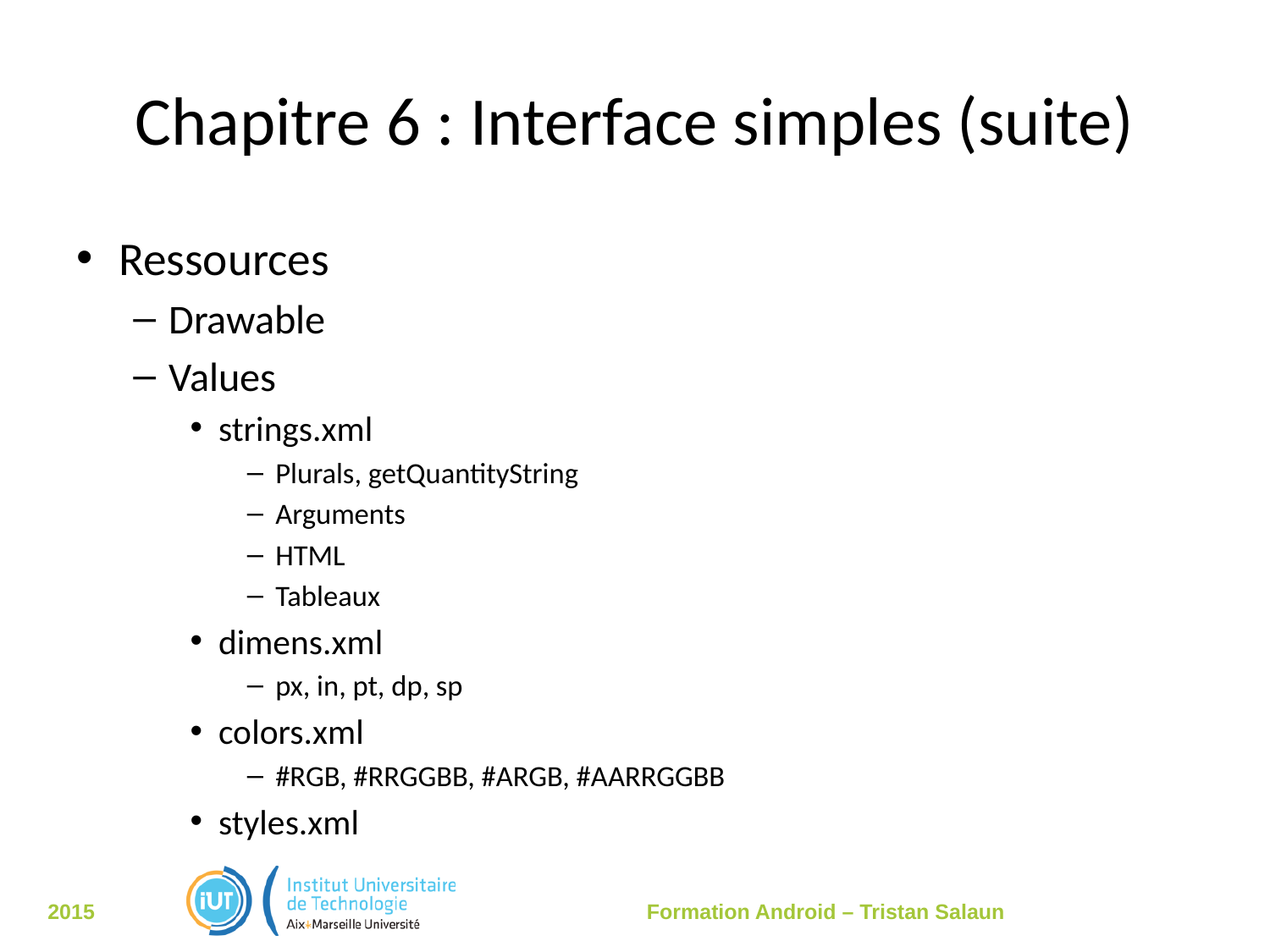

# Chapitre 6 : Interface simples (suite)
Ressources
Drawable
Values
strings.xml
Plurals, getQuantityString
Arguments
HTML
Tableaux
dimens.xml
px, in, pt, dp, sp
colors.xml
#RGB, #RRGGBB, #ARGB, #AARRGGBB
styles.xml
2015
Formation Android – Tristan Salaun